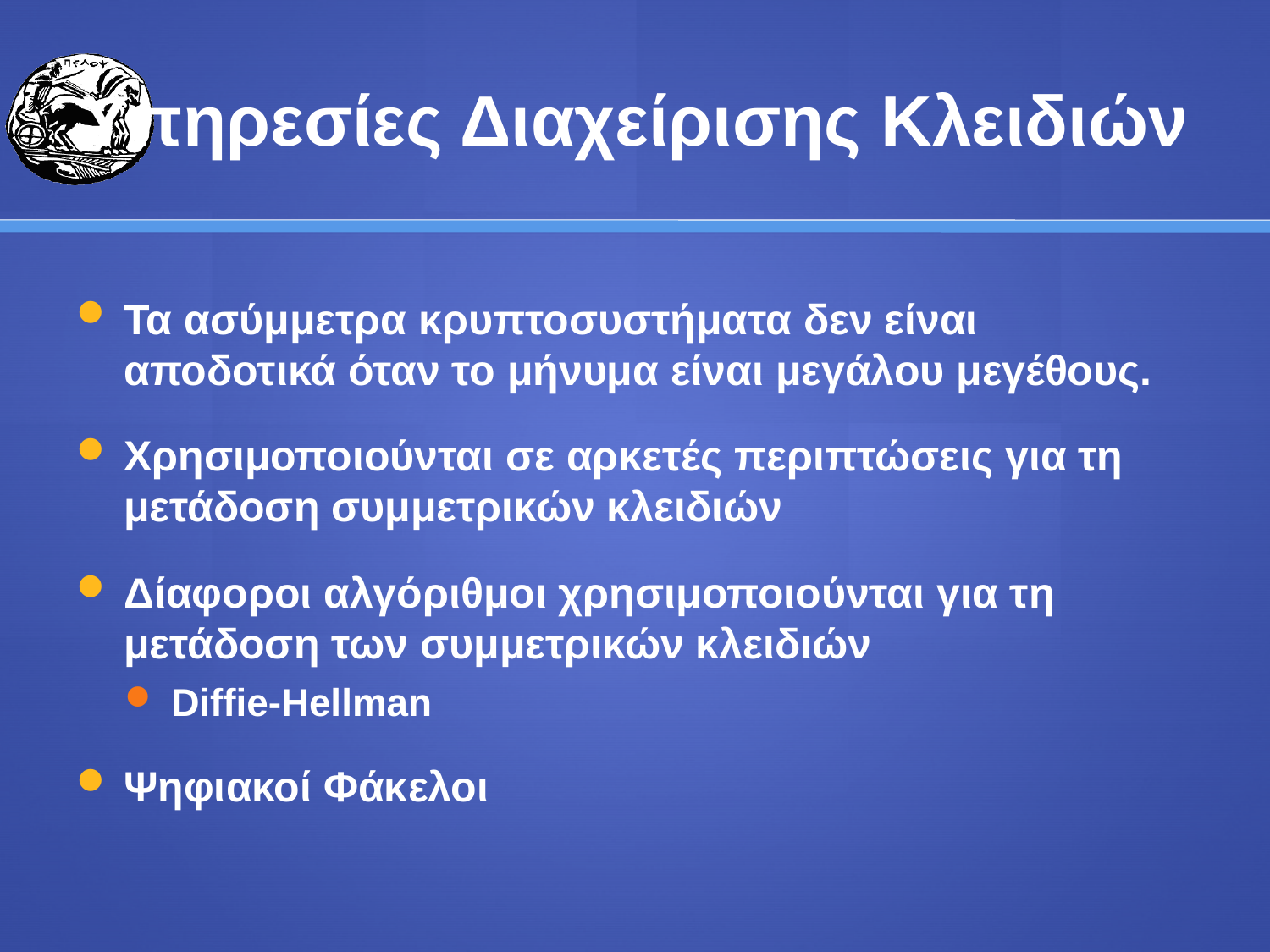

# Υπηρεσίες Διαχείρισης Κλειδιών
Τα ασύμμετρα κρυπτοσυστήματα δεν είναι αποδοτικά όταν το μήνυμα είναι μεγάλου μεγέθους.
Χρησιμοποιούνται σε αρκετές περιπτώσεις για τη μετάδοση συμμετρικών κλειδιών
Δίαφοροι αλγόριθμοι χρησιμοποιούνται για τη μετάδοση των συμμετρικών κλειδιών
Diffie-Hellman
Ψηφιακοί Φάκελοι